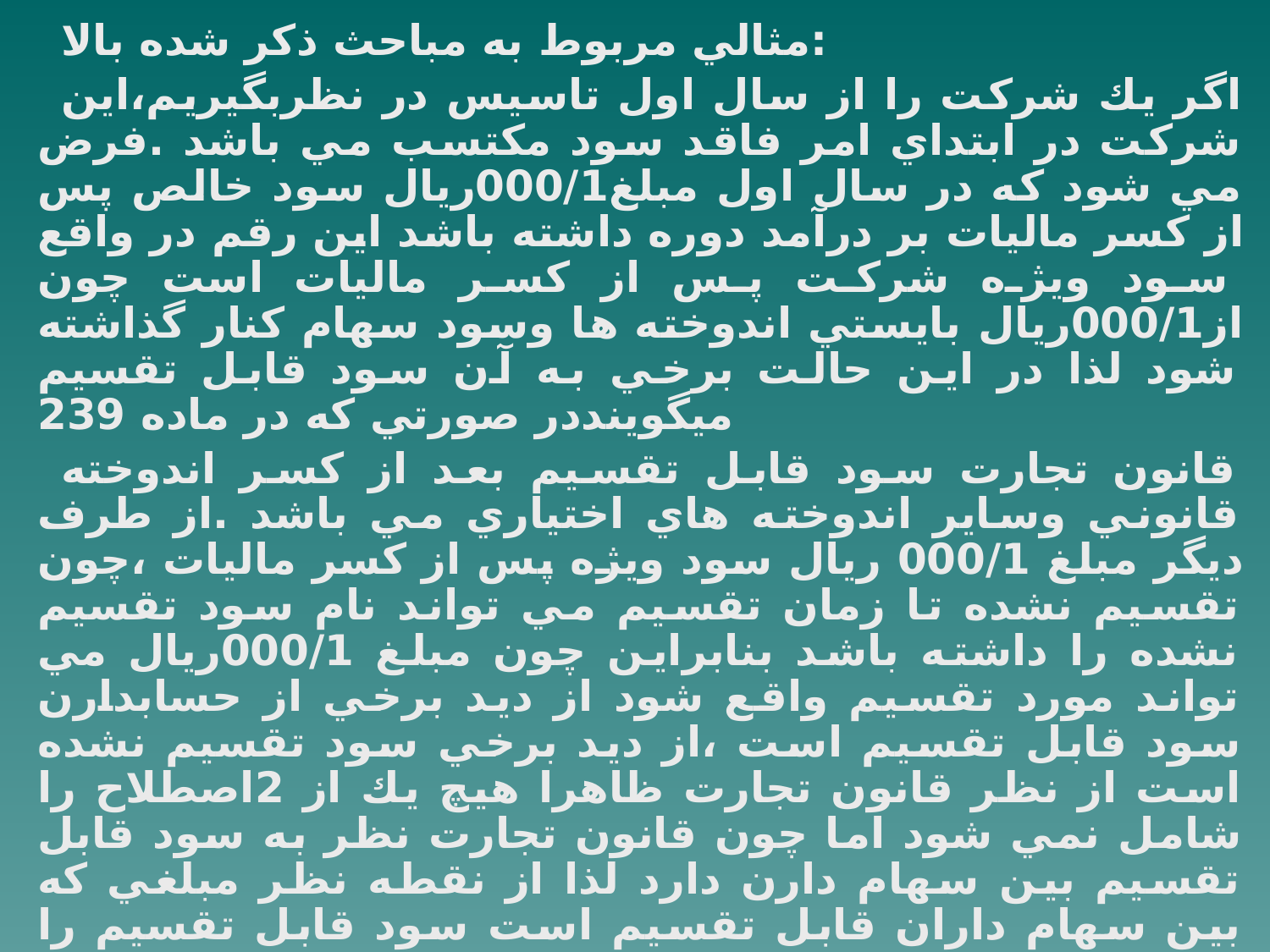

مثالي مربوط به مباحث ذكر شده بالا:
اگر يك شركت را از سال اول تاسيس در نظربگيريم،اين شركت در ابتداي امر فاقد سود مكتسب مي باشد .فرض مي شود كه در سال اول مبلغ000/1ريال سود خالص پس از كسر ماليات بر درآمد دوره داشته باشد اين رقم در واقع سود ويژه شركت پس از كسر ماليات است چون از000/1ريال بايستي اندوخته ها وسود سهام كنار گذاشته شود لذا در اين حالت برخي به آن سود قابل تقسيم ميگوينددر صورتي كه در ماده 239
قانون تجارت سود قابل تقسيم بعد از كسر اندوخته قانوني وساير اندوخته هاي اختياري مي باشد .از طرف ديگر مبلغ 000/1 ريال سود ويژه پس از كسر ماليات ،چون تقسيم نشده تا زمان تقسيم مي تواند نام سود تقسيم نشده را داشته باشد بنابراين چون مبلغ 000/1ريال مي تواند مورد تقسيم واقع شود از ديد برخي از حسابدارن سود قابل تقسيم است ،از ديد برخي سود تقسيم نشده است از نظر قانون تجارت ظاهرا هيچ يك از 2اصطلاح را شامل نمي شود اما چون قانون تجارت نظر به سود قابل تقسيم بين سهام دارن دارد لذا از نقطه نظر مبلغي كه بين سهام داران قابل تقسيم است سود قابل تقسيم را مطرح مي سازد .